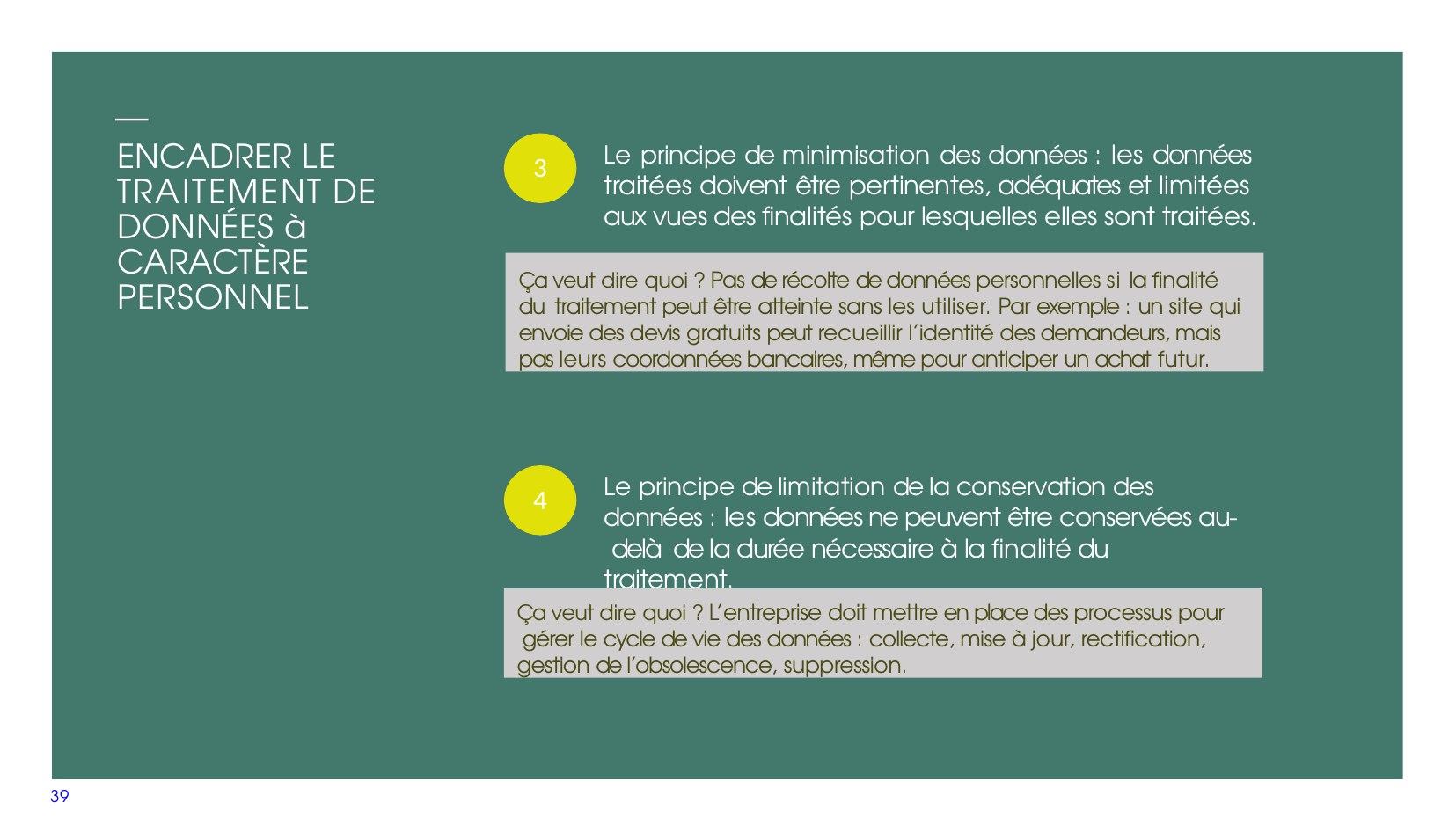

—

# ENCADRER LE  TRAITEMENT DE  DONNÉES à   CARACTÈRE  PERSONNEL
Le principe de minimisation des données : les données  traitées doivent être pertinentes, adéquates et limitées  aux vues des finalités pour lesquelles elles sont traitées.
3
Ça veut dire quoi ? Pas de récolte de données personnelles si la finalité du  traitement peut être atteinte sans les utiliser. Par exemple : un site qui  envoie des devis gratuits peut recueillir l’identité des demandeurs, mais  pas leurs coordonnées bancaires, même pour anticiper un achat futur.

Le principe de limitation de la conservation des  données : les données ne peuvent être conservées au-  delà  de la durée nécessaire à  la finalité du traitement.
4
Ça veut dire quoi ? L’entreprise doit mettre en place des processus pour  gérer le cycle de vie des données : collecte, mise à  jour, rectification,  gestion de l’obsolescence, suppression.
39